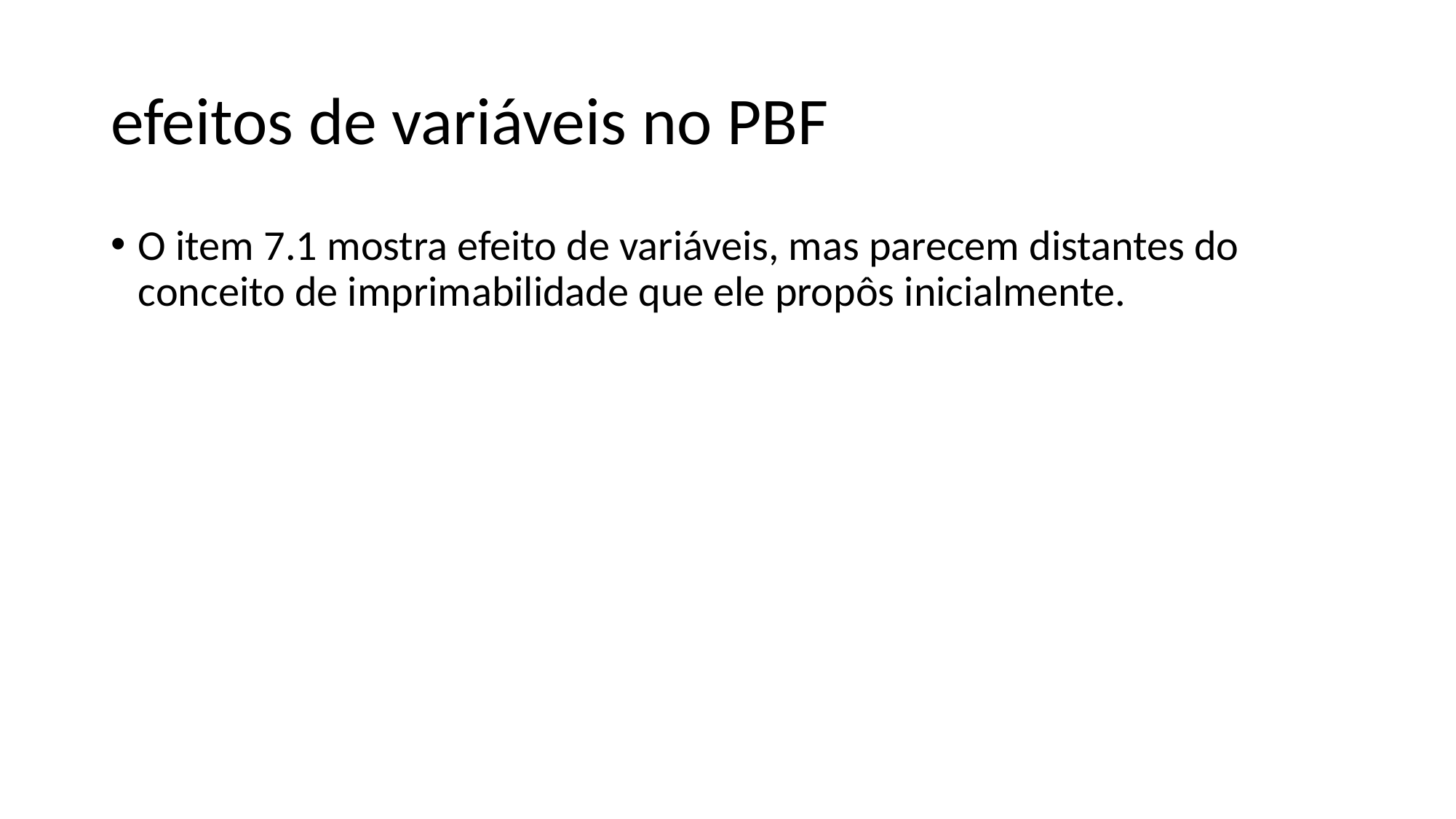

# efeitos de variáveis no PBF
O item 7.1 mostra efeito de variáveis, mas parecem distantes do conceito de imprimabilidade que ele propôs inicialmente.